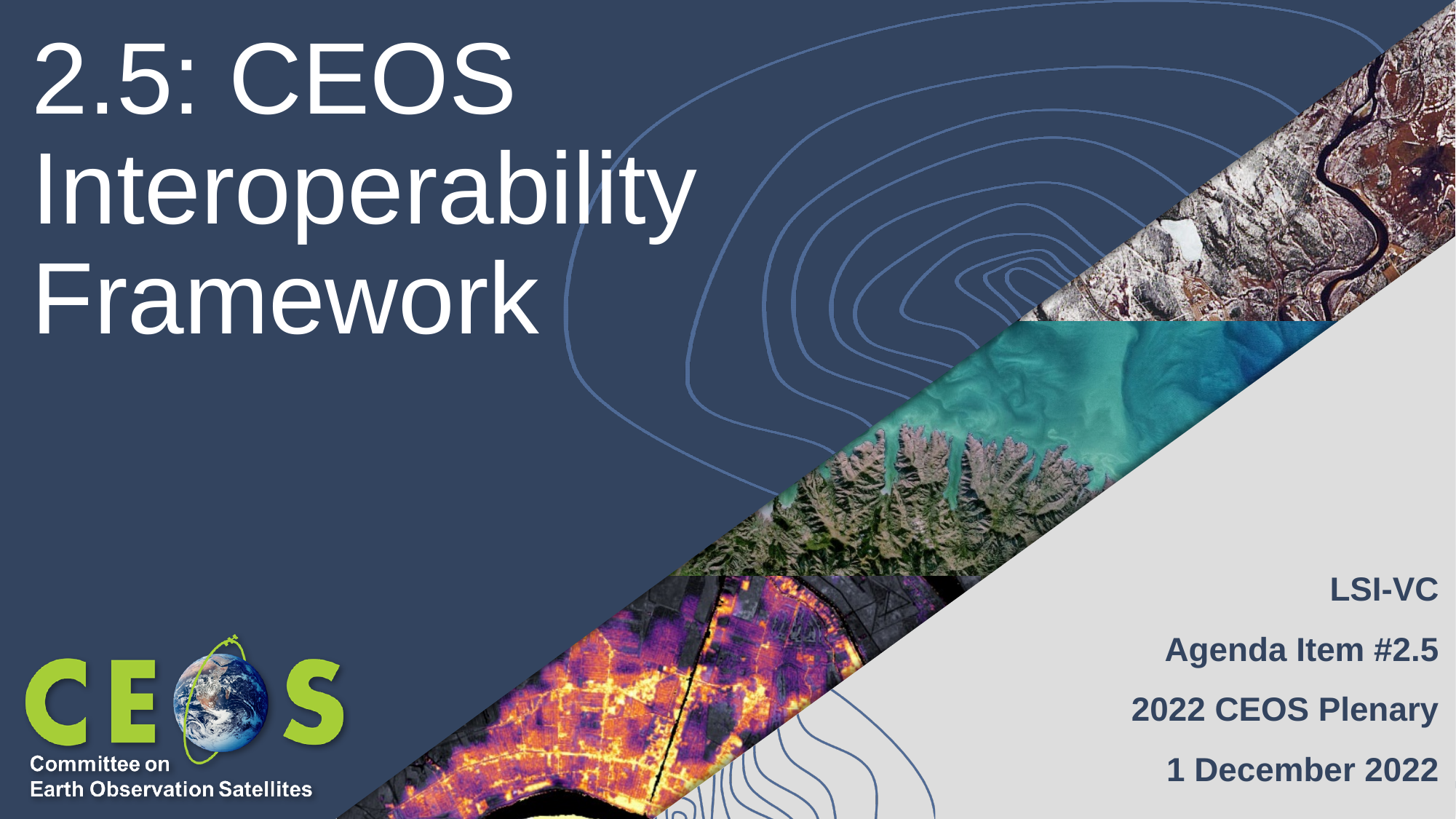

# 2.5: CEOS Interoperability Framework

LSI-VC
Agenda Item #2.5
2022 CEOS Plenary
1 December 2022